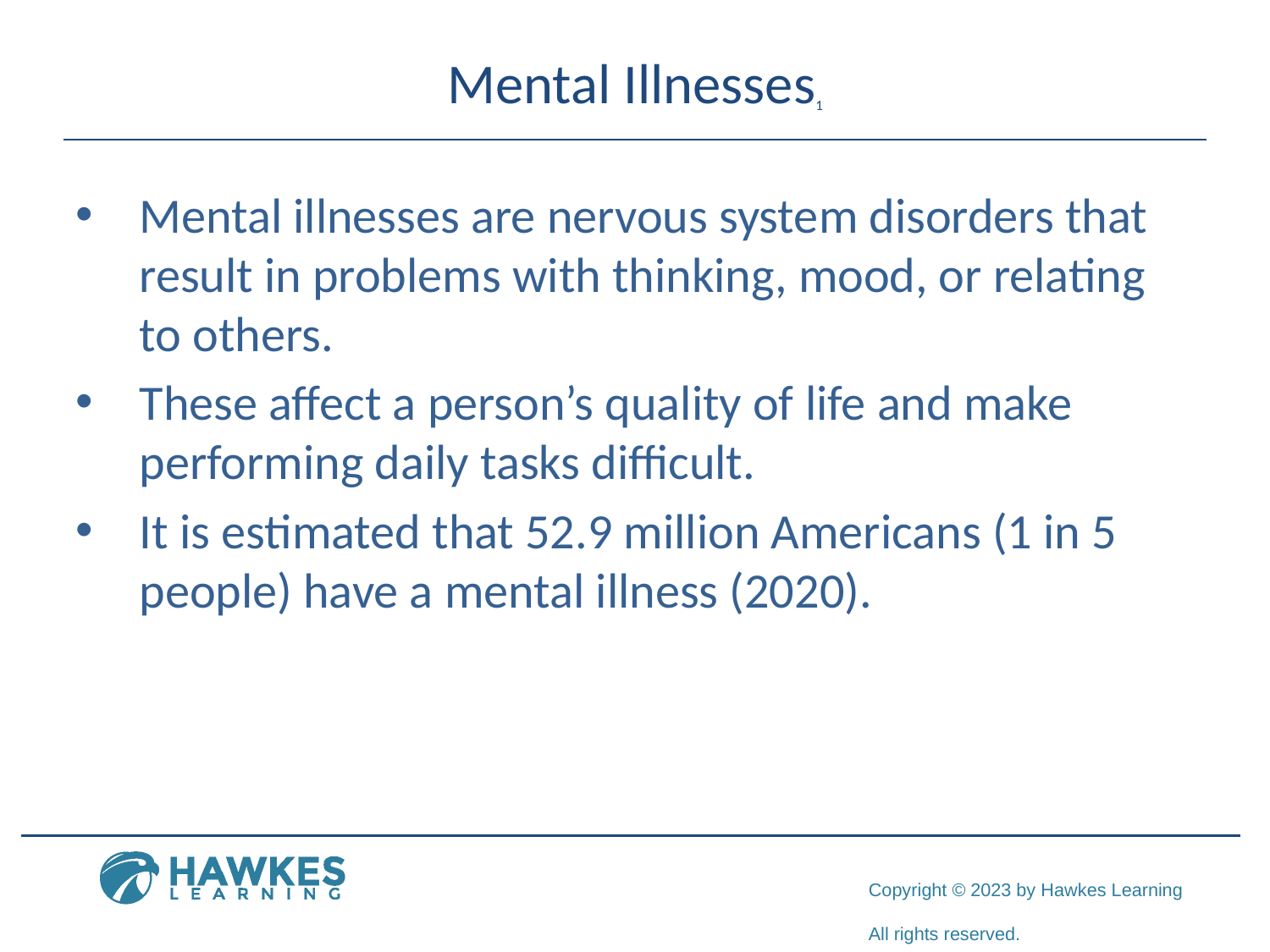

# Mental Illnesses1
Mental illnesses are nervous system disorders that result in problems with thinking, mood, or relating to others.
These affect a person’s quality of life and make performing daily tasks difficult.
It is estimated that 52.9 million Americans (1 in 5 people) have a mental illness (2020).